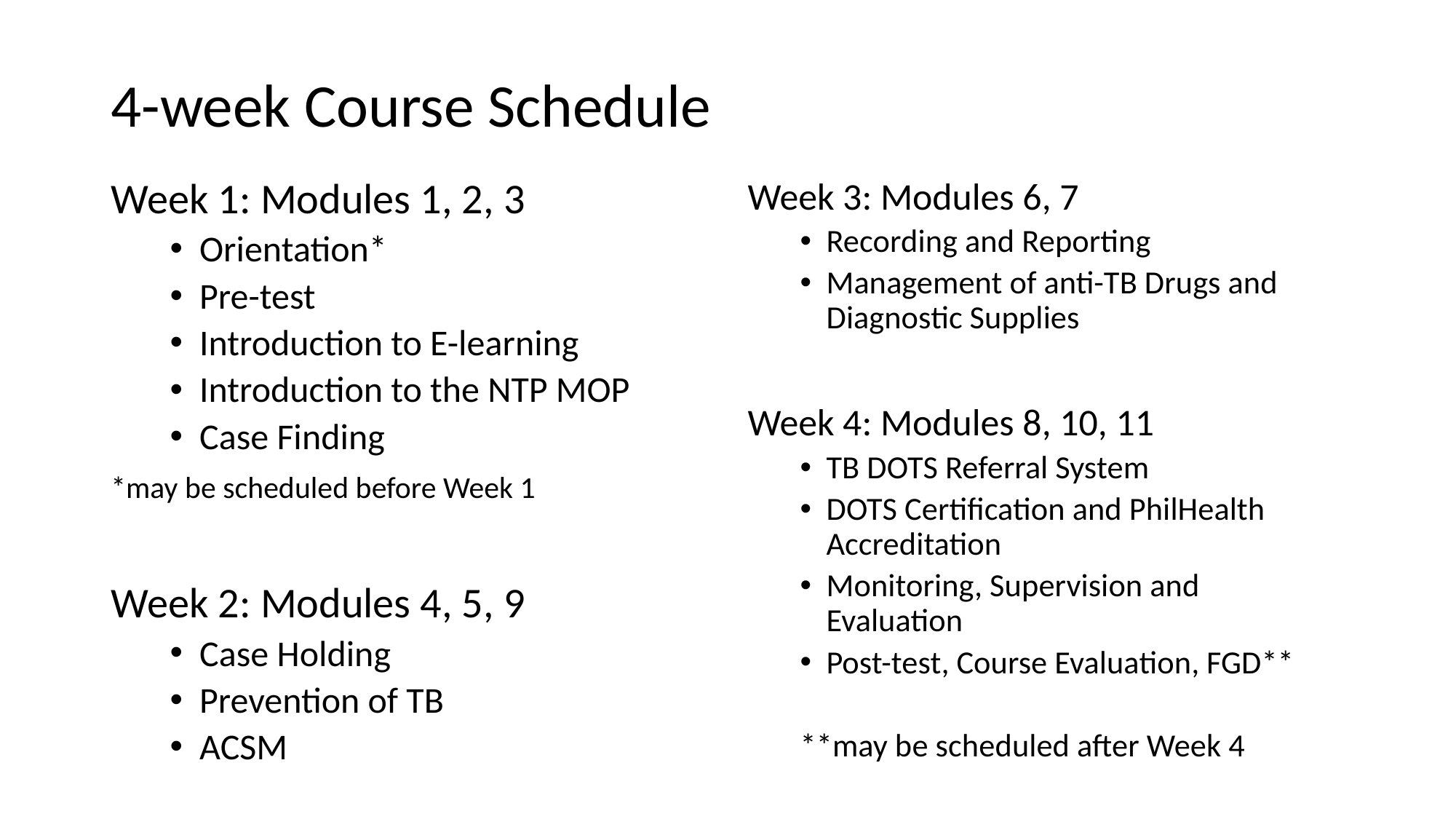

# 4-week Course Schedule
Week 1: Modules 1, 2, 3
Orientation*
Pre-test
Introduction to E-learning
Introduction to the NTP MOP
Case Finding
*may be scheduled before Week 1

Week 2: Modules 4, 5, 9
Case Holding
Prevention of TB
ACSM

Week 3: Modules 6, 7
Recording and Reporting
Management of anti-TB Drugs and Diagnostic Supplies

Week 4: Modules 8, 10, 11
TB DOTS Referral System
DOTS Certification and PhilHealth Accreditation
Monitoring, Supervision and Evaluation
Post-test, Course Evaluation, FGD**

**may be scheduled after Week 4